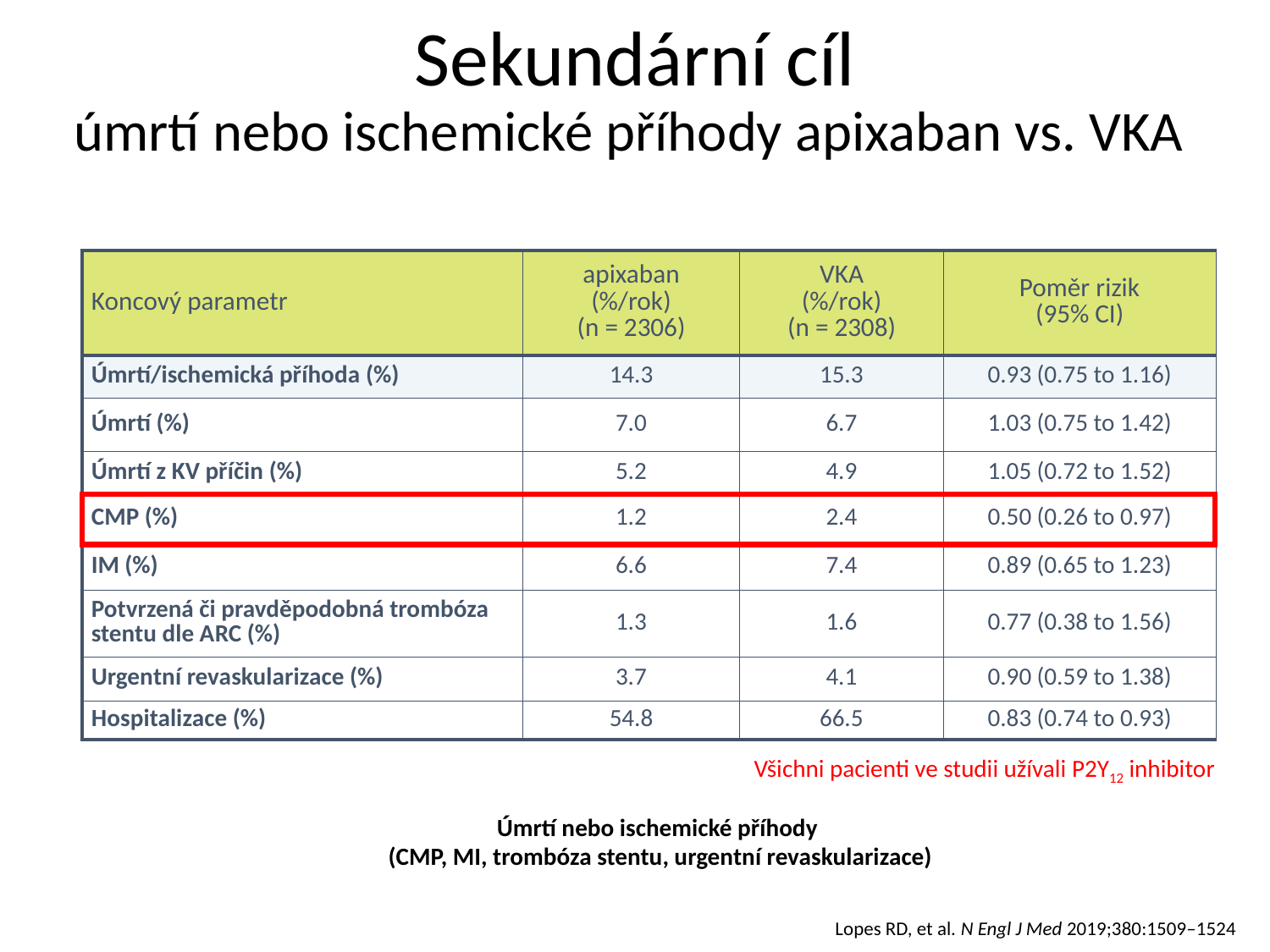

# Sekundární cíl úmrtí nebo ischemické příhody apixaban vs. VKA
| Koncový parametr | apixaban (%/rok) (n = 2306) | VKA (%/rok) (n = 2308) | Poměr rizik (95% CI) |
| --- | --- | --- | --- |
| Úmrtí/ischemická příhoda (%) | 14.3 | 15.3 | 0.93 (0.75 to 1.16) |
| Úmrtí (%) | 7.0 | 6.7 | 1.03 (0.75 to 1.42) |
| Úmrtí z KV příčin (%) | 5.2 | 4.9 | 1.05 (0.72 to 1.52) |
| CMP (%) | 1.2 | 2.4 | 0.50 (0.26 to 0.97) |
| IM (%) | 6.6 | 7.4 | 0.89 (0.65 to 1.23) |
| Potvrzená či pravděpodobná trombóza stentu dle ARC (%) | 1.3 | 1.6 | 0.77 (0.38 to 1.56) |
| Urgentní revaskularizace (%) | 3.7 | 4.1 | 0.90 (0.59 to 1.38) |
| Hospitalizace (%) | 54.8 | 66.5 | 0.83 (0.74 to 0.93) |

Všichni pacienti ve studii užívali P2Y12 inhibitor

Úmrtí nebo ischemické příhody
(CMP, MI, trombóza stentu, urgentní revaskularizace)
 Lopes RD, et al. N Engl J Med 2019;380:1509–1524